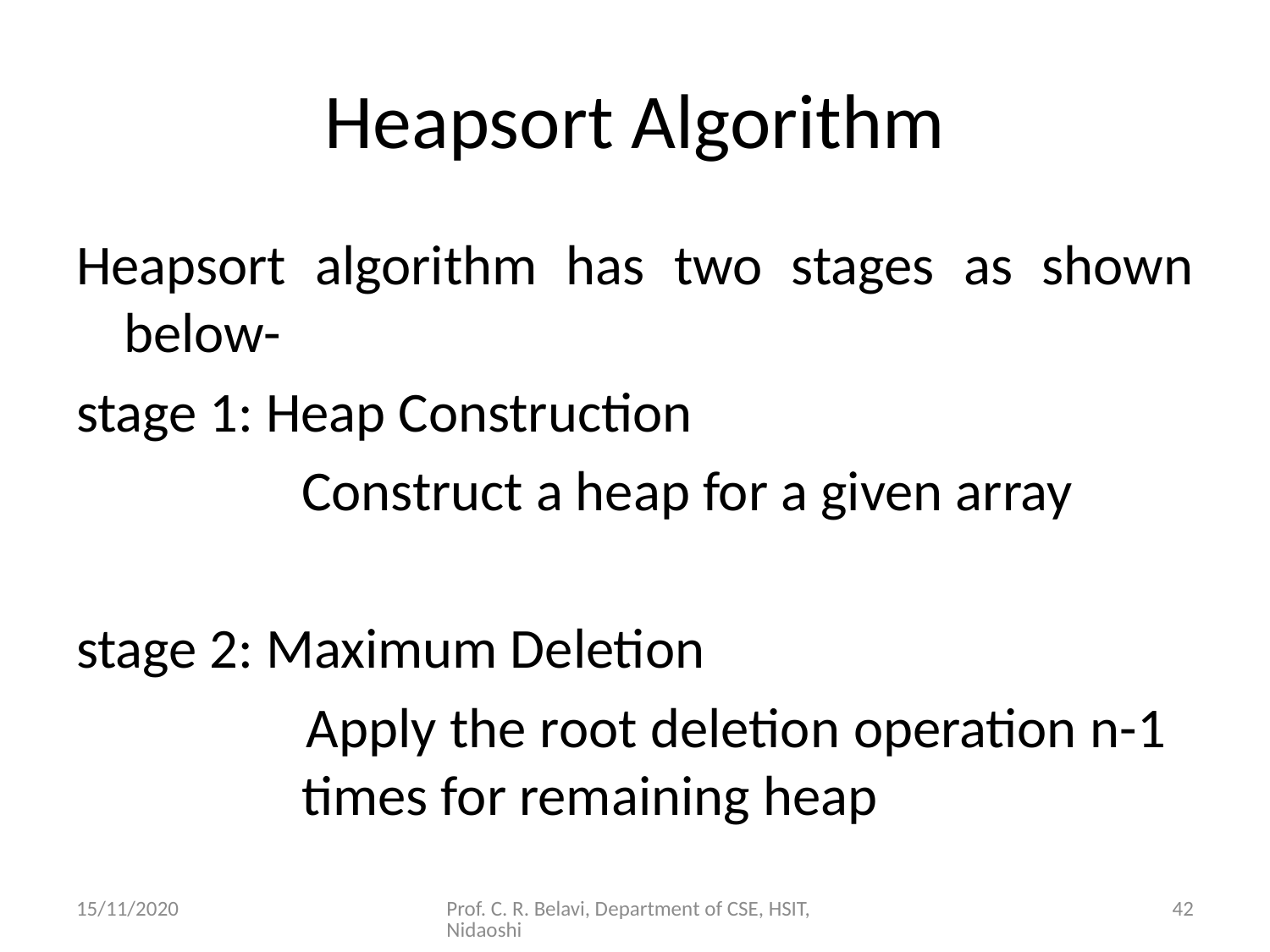

# Heapsort Algorithm
Heapsort algorithm has two stages as shown below-
stage 1: Heap Construction
		    Construct a heap for a given array

stage 2: Maximum Deletion
	  	    Apply the root deletion operation n-1   	    times for remaining heap
15/11/2020
Prof. C. R. Belavi, Department of CSE, HSIT, Nidaoshi
42